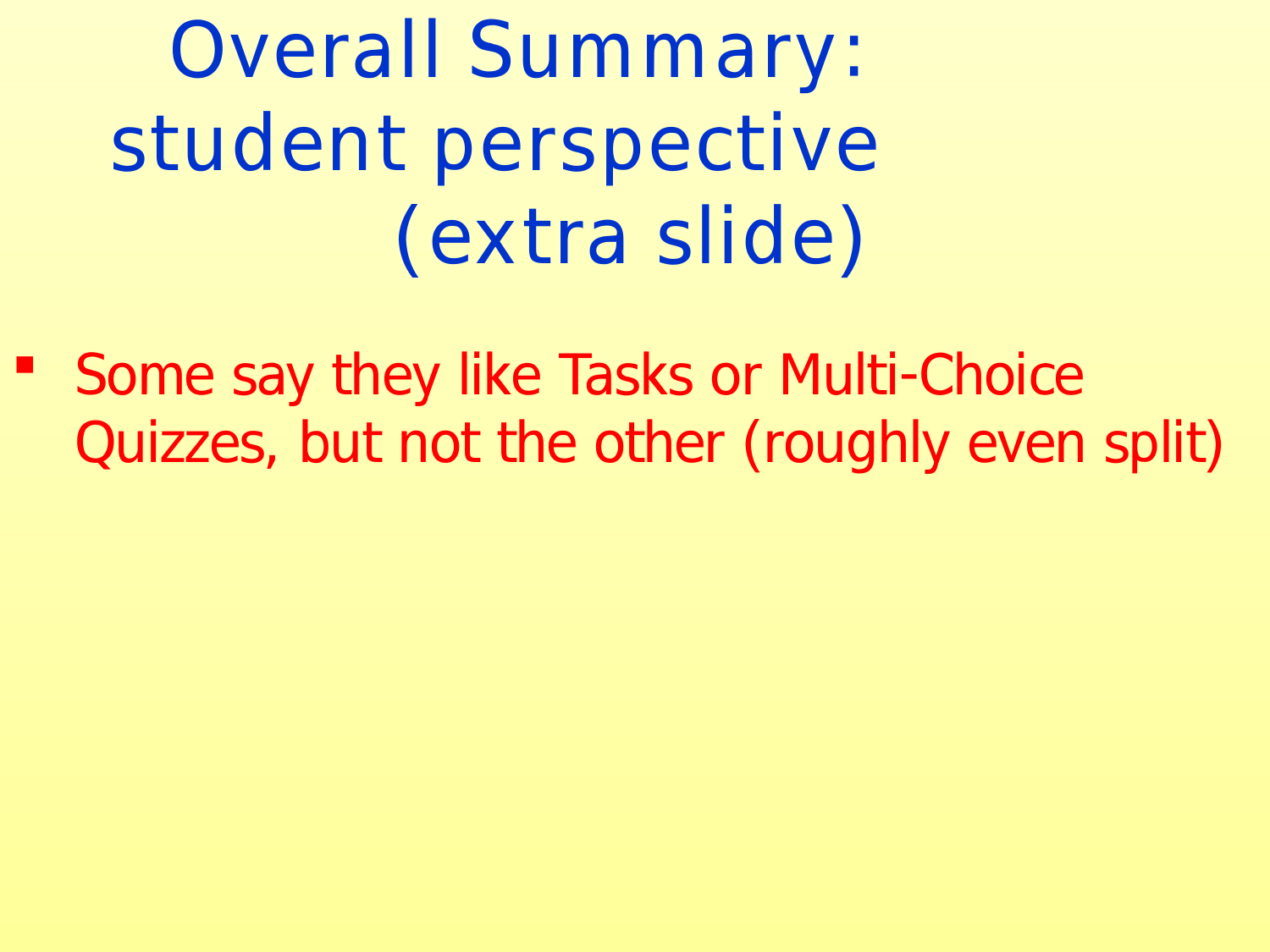

Overall Summary:           student perspective             (extra slide)
Some say they like Tasks or Multi-Choice Quizzes, but not the other (roughly even split)